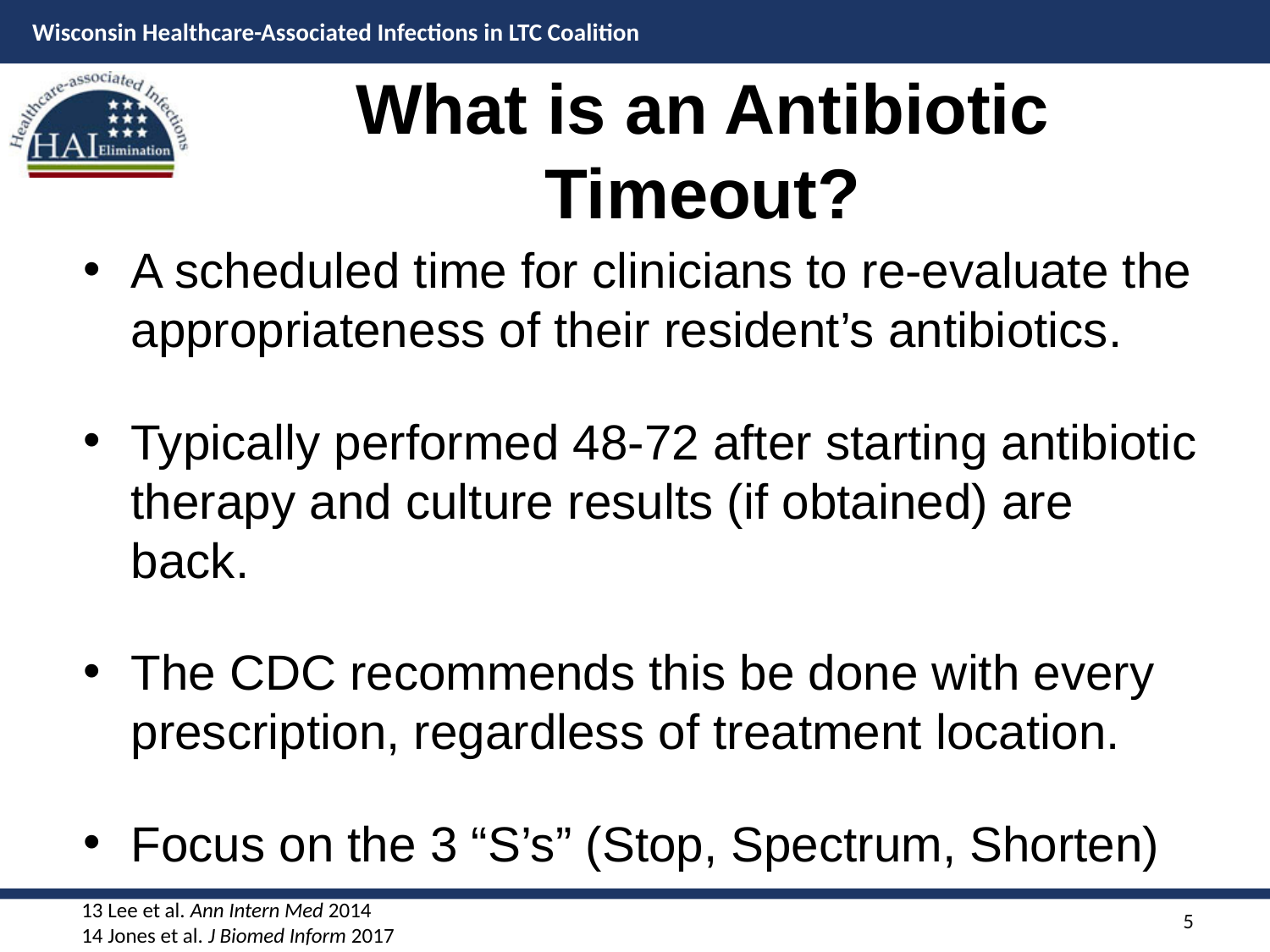

# What is an Antibiotic Timeout?
A scheduled time for clinicians to re-evaluate the appropriateness of their resident’s antibiotics.
Typically performed 48-72 after starting antibiotic therapy and culture results (if obtained) are back.
The CDC recommends this be done with every prescription, regardless of treatment location.
Focus on the 3 “S’s” (Stop, Spectrum, Shorten)
13 Lee et al. Ann Intern Med 2014
14 Jones et al. J Biomed Inform 2017
5